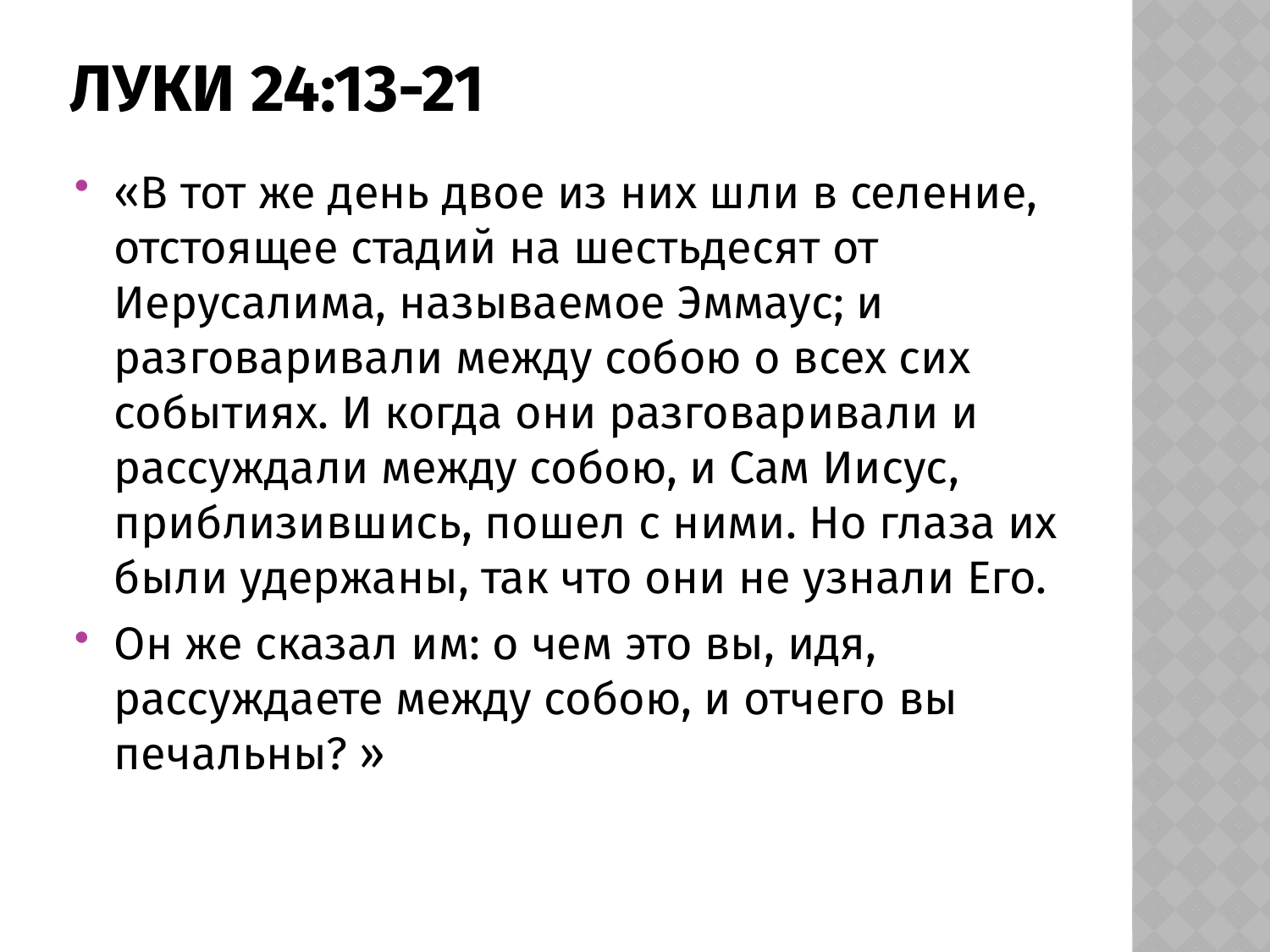

# Луки 24:13-21
«В тот же день двое из них шли в селение, отстоящее стадий на шестьдесят от Иерусалима, называемое Эммаус; и разговаривали между собою о всех сих событиях. И когда они разговаривали и рассуждали между собою, и Сам Иисус, приблизившись, пошел с ними. Но глаза их были удержаны, так что они не узнали Его.
Он же сказал им: о чем это вы, идя, рассуждаете между собою, и отчего вы печальны? »